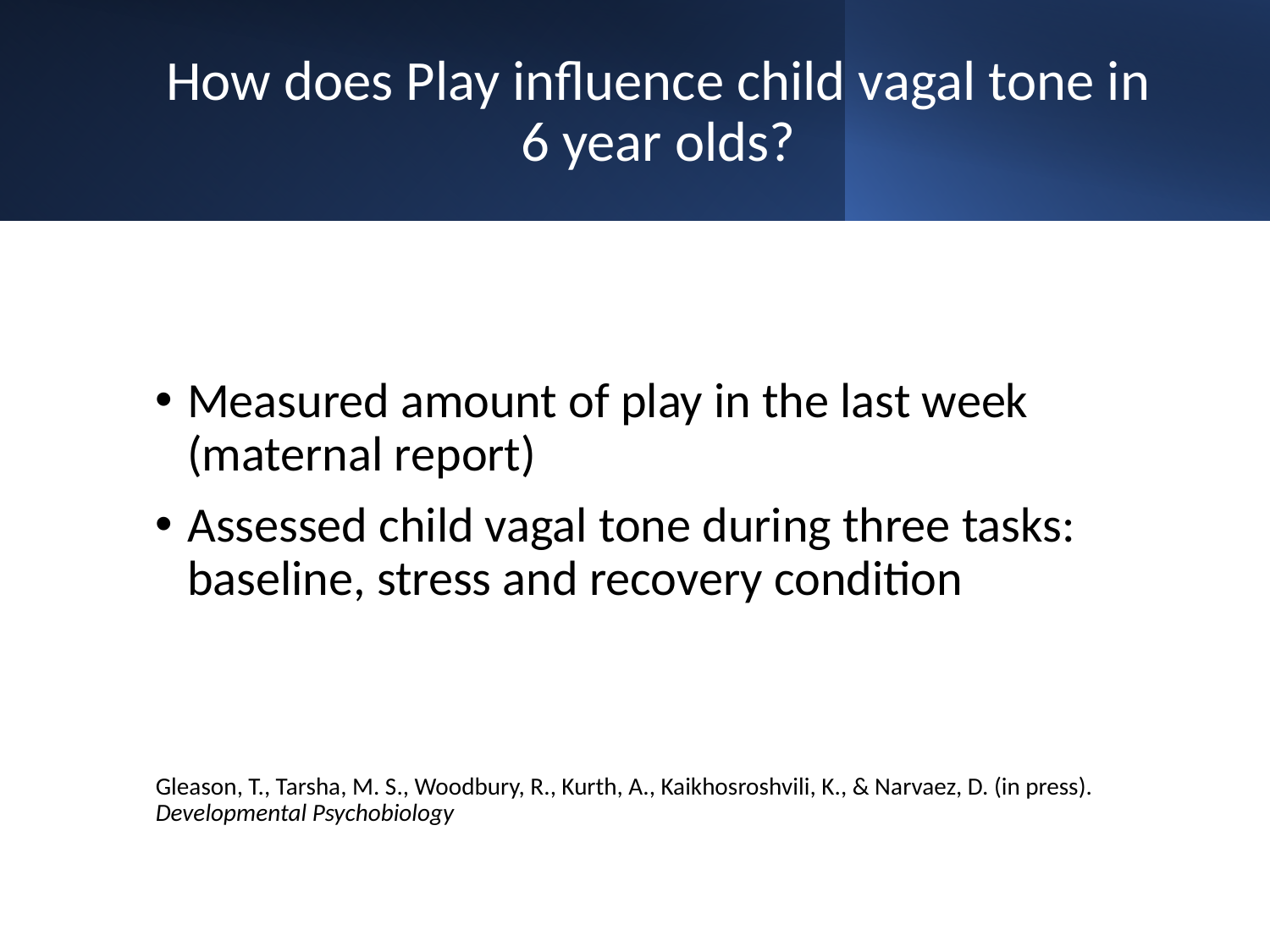

# How does Play influence child vagal tone in 6 year olds?
Measured amount of play in the last week (maternal report)
Assessed child vagal tone during three tasks: baseline, stress and recovery condition

Gleason, T., Tarsha, M. S., Woodbury, R., Kurth, A., Kaikhosroshvili, K., & Narvaez, D. (in press). Developmental Psychobiology